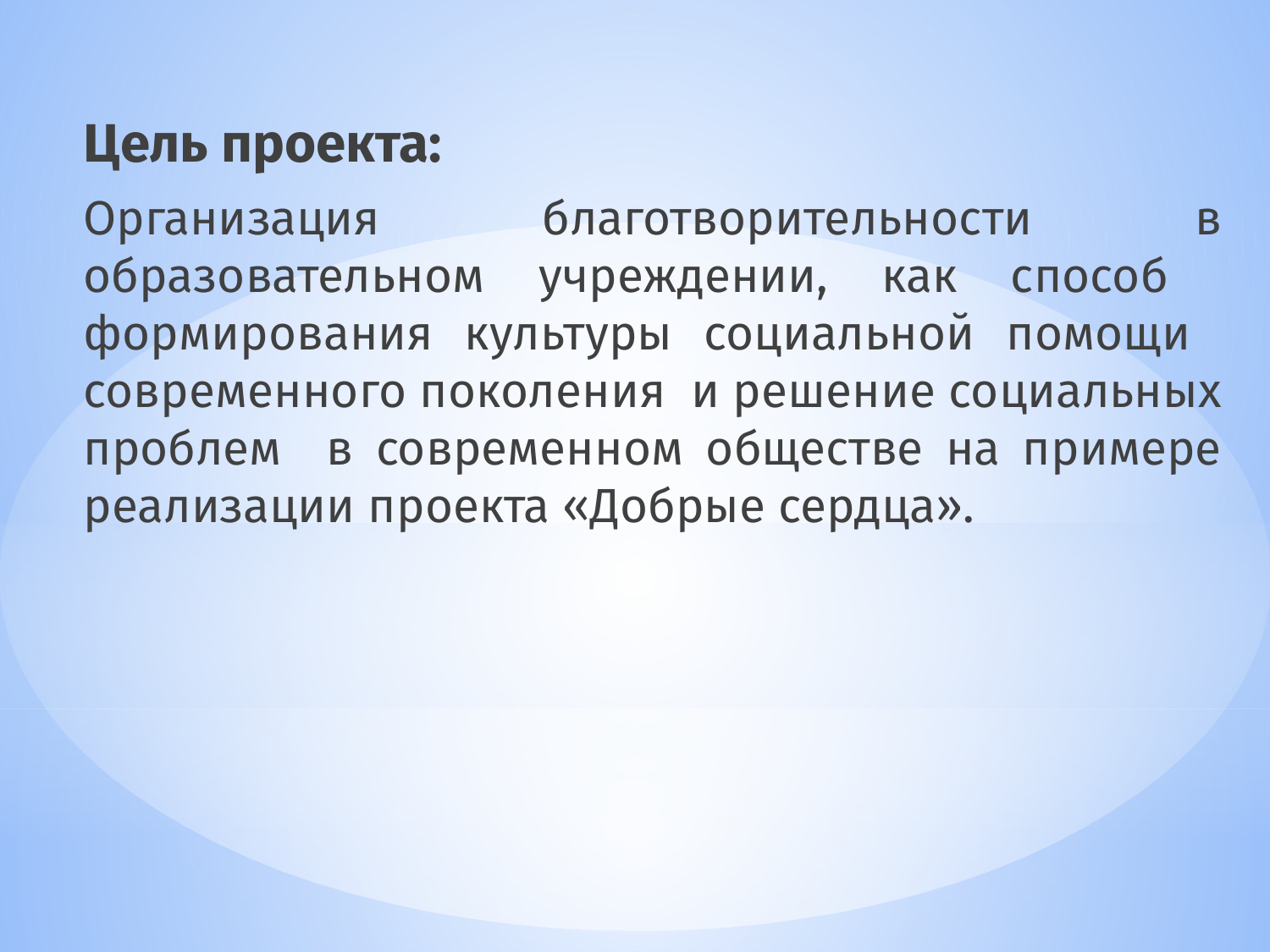

Цель проекта:
Организация благотворительности в образовательном учреждении, как способ  формирования культуры социальной помощи  современного поколения  и решение социальных проблем  в современном обществе на примере реализации проекта «Добрые сердца».